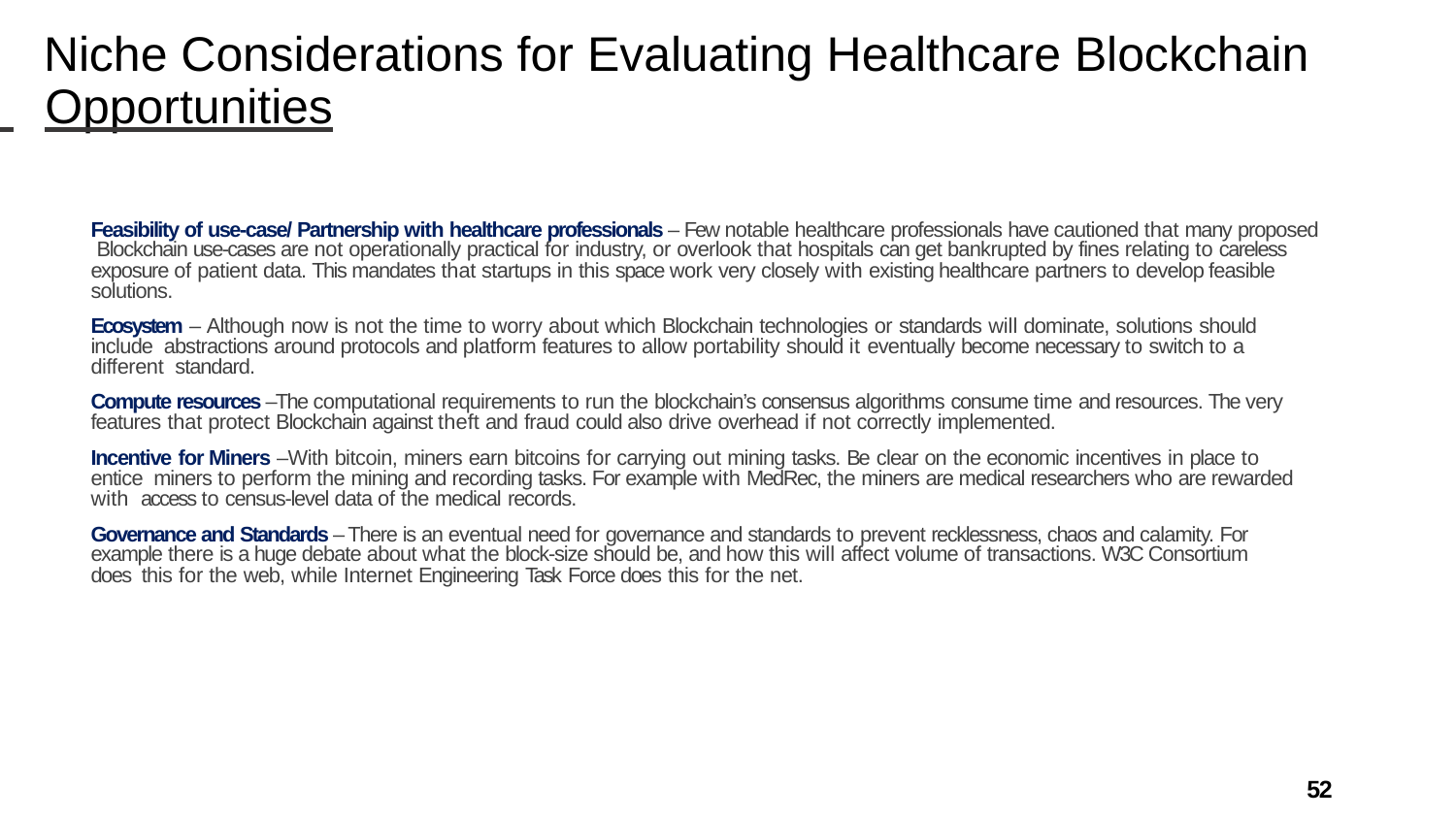

# Niche Considerations for Evaluating Healthcare Blockchain
 	Opportunities
Feasibility of use-case/ Partnership with healthcare professionals – Few notable healthcare professionals have cautioned that many proposed  Blockchain use-cases are not operationally practical for industry, or overlook that hospitals can get bankrupted by fines relating to careless  exposure of patient data. This mandates that startups in this space work very closely with existing healthcare partners to develop feasible  solutions.
Ecosystem – Although now is not the time to worry about which Blockchain technologies or standards will dominate, solutions should include  abstractions around protocols and platform features to allow portability should it eventually become necessary to switch to a different  standard.
Compute resources –The computational requirements to run the blockchain’s consensus algorithms consume time and resources. The very  features that protect Blockchain against theft and fraud could also drive overhead if not correctly implemented.
Incentive for Miners –With bitcoin, miners earn bitcoins for carrying out mining tasks. Be clear on the economic incentives in place to entice  miners to perform the mining and recording tasks. For example with MedRec, the miners are medical researchers who are rewarded with  access to census-level data of the medical records.
Governance and Standards – There is an eventual need for governance and standards to prevent recklessness, chaos and calamity. For  example there is a huge debate about what the block-size should be, and how this will affect volume of transactions. W3C Consortium does  this for the web, while Internet Engineering Task Force does this for the net.
52